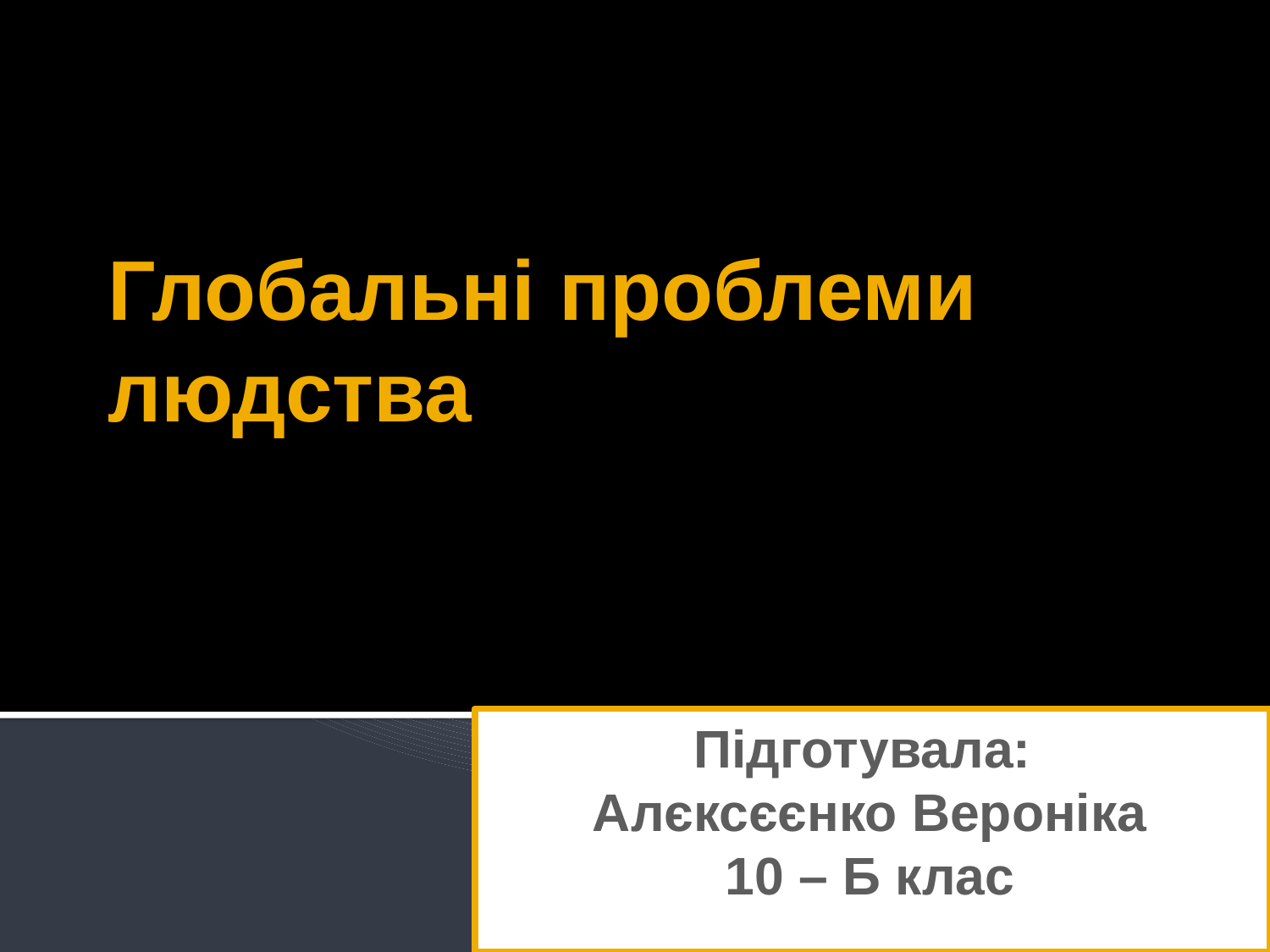

# Глобальні проблеми людства
Підготувала:
Алєксєєнко Вероніка
10 – Б клас